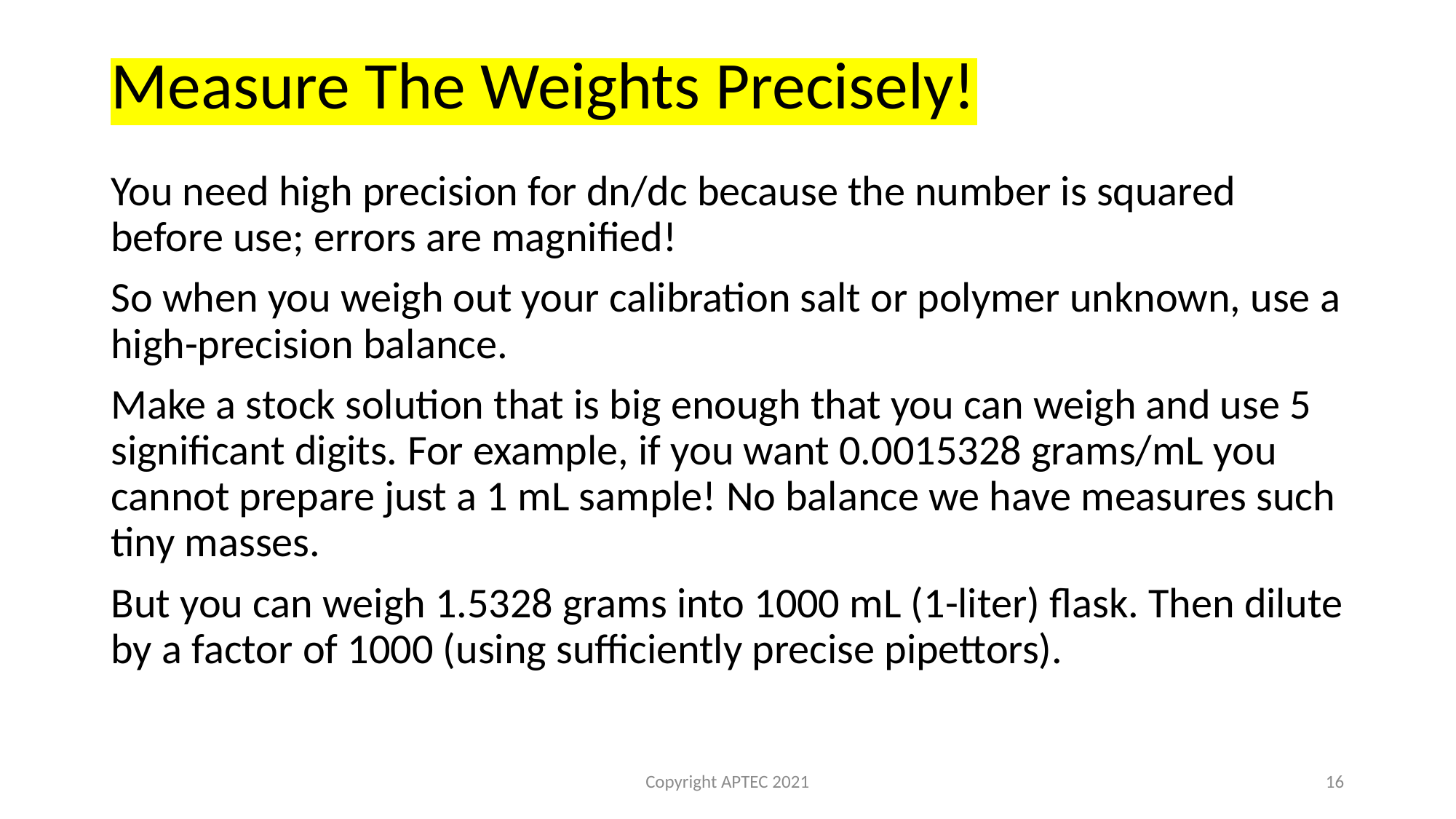

# Measure The Weights Precisely!
You need high precision for dn/dc because the number is squared before use; errors are magnified!
So when you weigh out your calibration salt or polymer unknown, use a high-precision balance.
Make a stock solution that is big enough that you can weigh and use 5 significant digits. For example, if you want 0.0015328 grams/mL you cannot prepare just a 1 mL sample! No balance we have measures such tiny masses.
But you can weigh 1.5328 grams into 1000 mL (1-liter) flask. Then dilute by a factor of 1000 (using sufficiently precise pipettors).
Copyright APTEC 2021
16